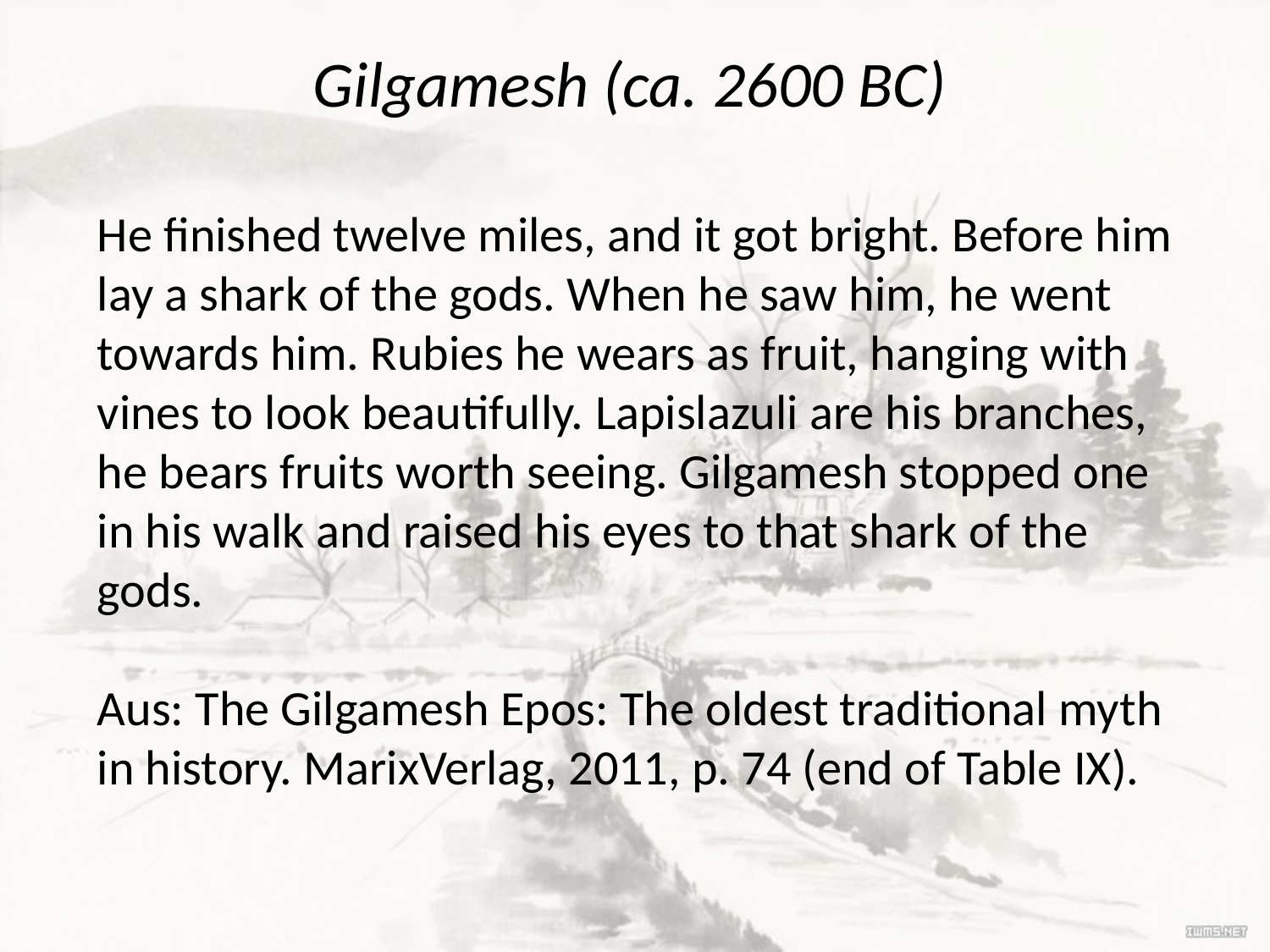

# Gilgamesh (ca. 2600 BC)
He finished twelve miles, and it got bright. Before him lay a shark of the gods. When he saw him, he went towards him. Rubies he wears as fruit, hanging with vines to look beautifully. Lapislazuli are his branches, he bears fruits worth seeing. Gilgamesh stopped one in his walk and raised his eyes to that shark of the gods.

Aus: The Gilgamesh Epos: The oldest traditional myth in history. MarixVerlag, 2011, p. 74 (end of Table IX).